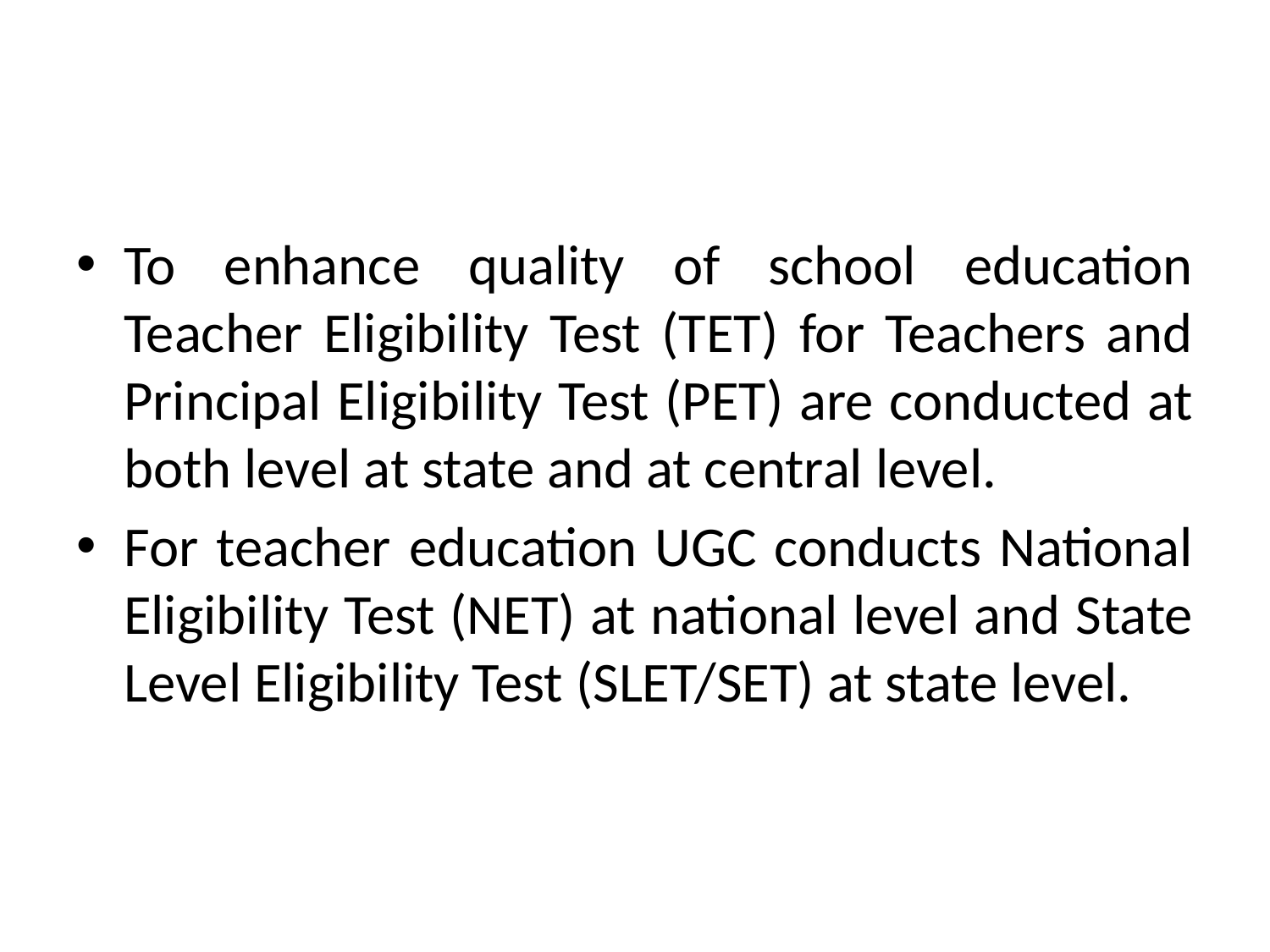

To enhance quality of school education Teacher Eligibility Test (TET) for Teachers and Principal Eligibility Test (PET) are conducted at both level at state and at central level.
For teacher education UGC conducts National Eligibility Test (NET) at national level and State Level Eligibility Test (SLET/SET) at state level.